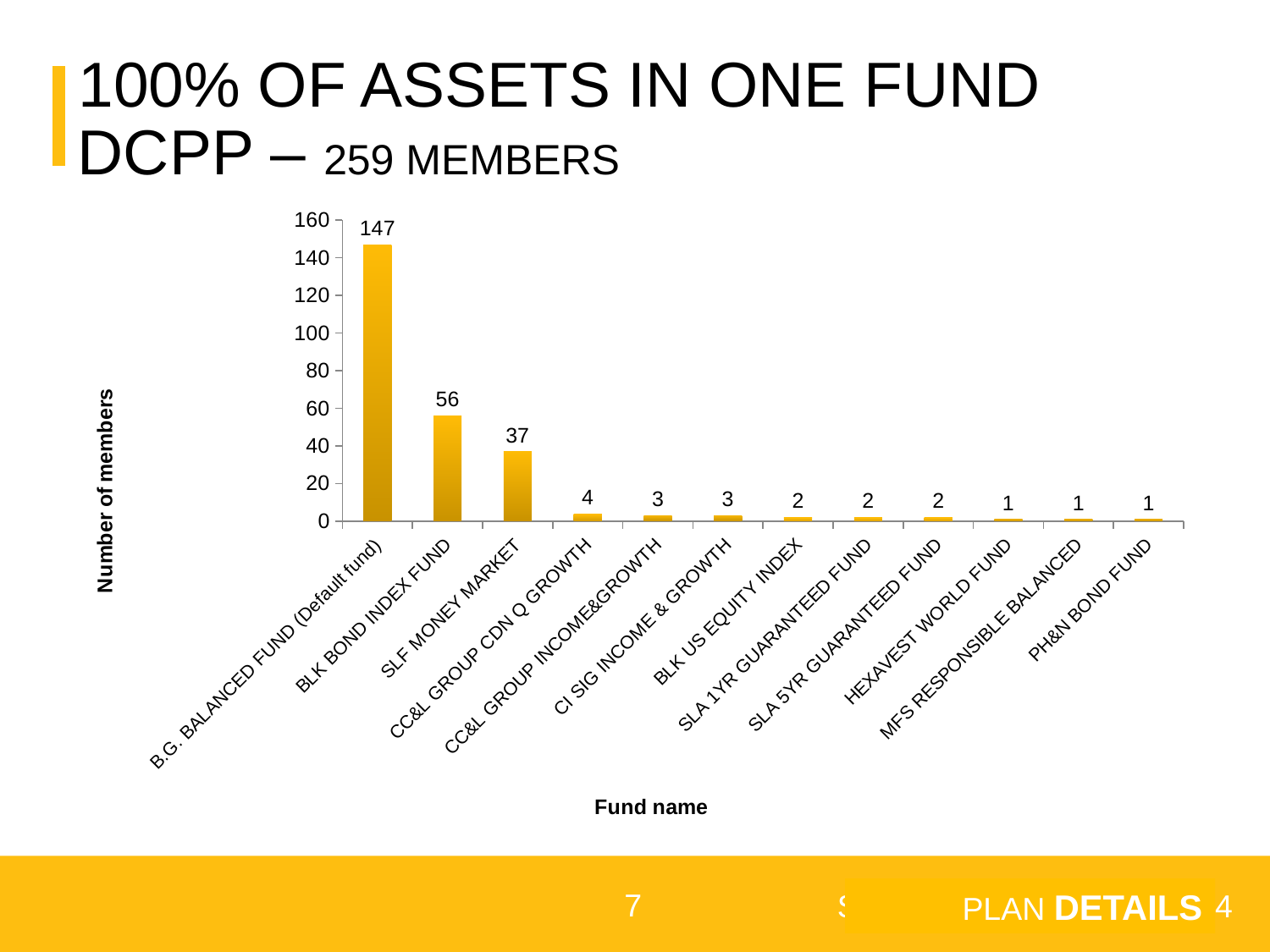

# 100% of assets in one fund
Dcpp – 259 members

### Chart

| Category | Number of members |
|---|---|
| B.G. BALANCED FUND (Default fund) | 147.0 |
| BLK BOND INDEX FUND | 56.0 |
| SLF MONEY MARKET | 37.0 |
| CC&L GROUP CDN Q GROWTH | 4.0 |
| CC&L GROUP INCOME&GROWTH | 3.0 |
| CI SIG INCOME & GROWTH | 3.0 |
| BLK US EQUITY INDEX | 2.0 |
| SLA 1YR GUARANTEED FUND | 2.0 |
| SLA 5YR GUARANTEED FUND | 2.0 |
| HEXAVEST WORLD FUND | 1.0 |
| MFS RESPONSIBLE BALANCED | 1.0 |
| PH&N BOND FUND | 1.0 |
PLAN DETAILS
7